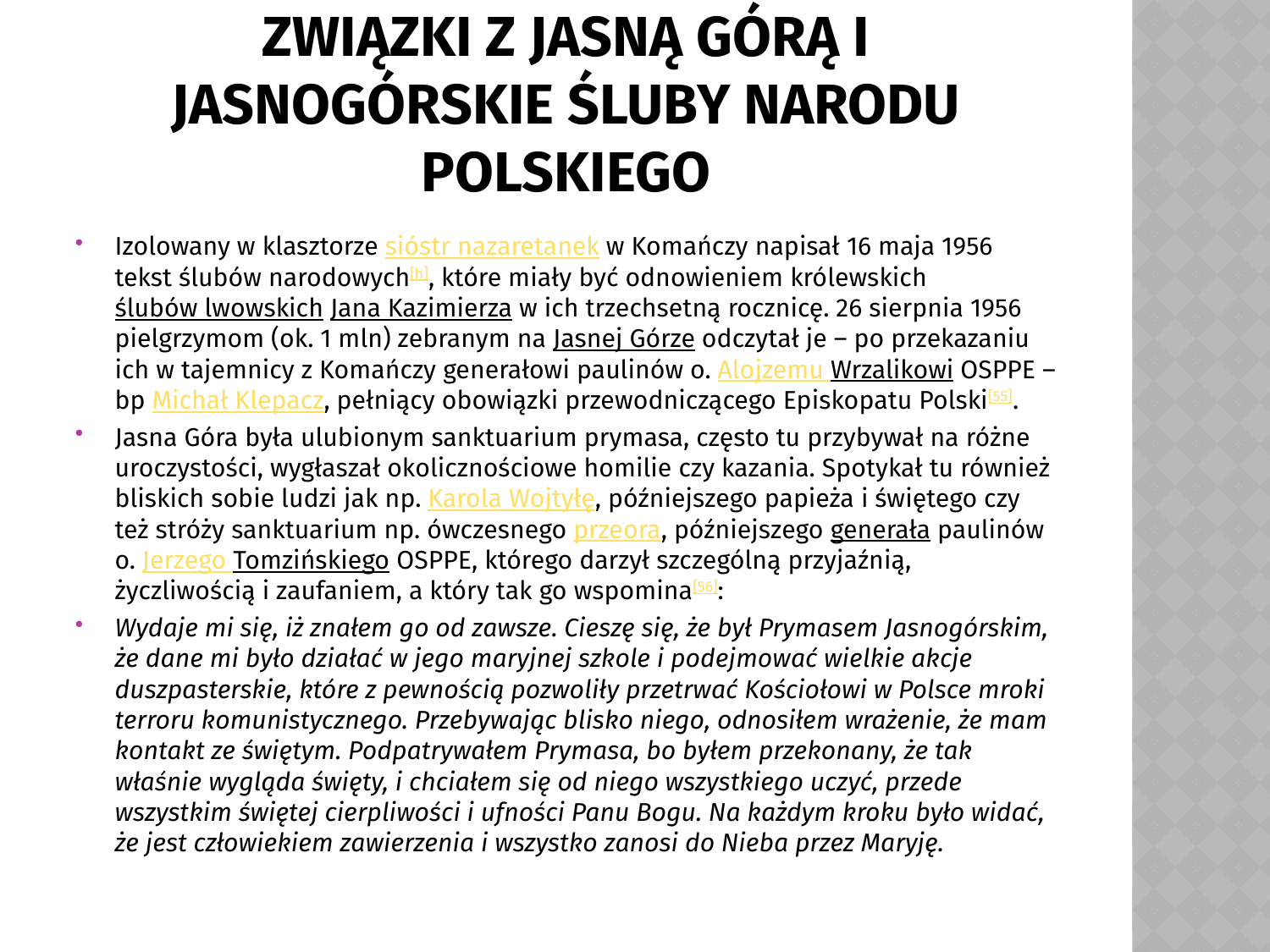

# Związki z Jasną Górą i Jasnogórskie Śluby Narodu Polskiego
Izolowany w klasztorze sióstr nazaretanek w Komańczy napisał 16 maja 1956 tekst ślubów narodowych[h], które miały być odnowieniem królewskich ślubów lwowskich Jana Kazimierza w ich trzechsetną rocznicę. 26 sierpnia 1956 pielgrzymom (ok. 1 mln) zebranym na Jasnej Górze odczytał je – po przekazaniu ich w tajemnicy z Komańczy generałowi paulinów o. Alojzemu Wrzalikowi OSPPE – bp Michał Klepacz, pełniący obowiązki przewodniczącego Episkopatu Polski[55].
Jasna Góra była ulubionym sanktuarium prymasa, często tu przybywał na różne uroczystości, wygłaszał okolicznościowe homilie czy kazania. Spotykał tu również bliskich sobie ludzi jak np. Karola Wojtyłę, późniejszego papieża i świętego czy też stróży sanktuarium np. ówczesnego przeora, późniejszego generała paulinów o. Jerzego Tomzińskiego OSPPE, którego darzył szczególną przyjaźnią, życzliwością i zaufaniem, a który tak go wspomina[56]:
Wydaje mi się, iż znałem go od zawsze. Cieszę się, że był Prymasem Jasnogórskim, że dane mi było działać w jego maryjnej szkole i podejmować wielkie akcje duszpasterskie, które z pewnością pozwoliły przetrwać Kościołowi w Polsce mroki terroru komunistycznego. Przebywając blisko niego, odnosiłem wrażenie, że mam kontakt ze świętym. Podpatrywałem Prymasa, bo byłem przekonany, że tak właśnie wygląda święty, i chciałem się od niego wszystkiego uczyć, przede wszystkim świętej cierpliwości i ufności Panu Bogu. Na każdym kroku było widać, że jest człowiekiem zawierzenia i wszystko zanosi do Nieba przez Maryję.